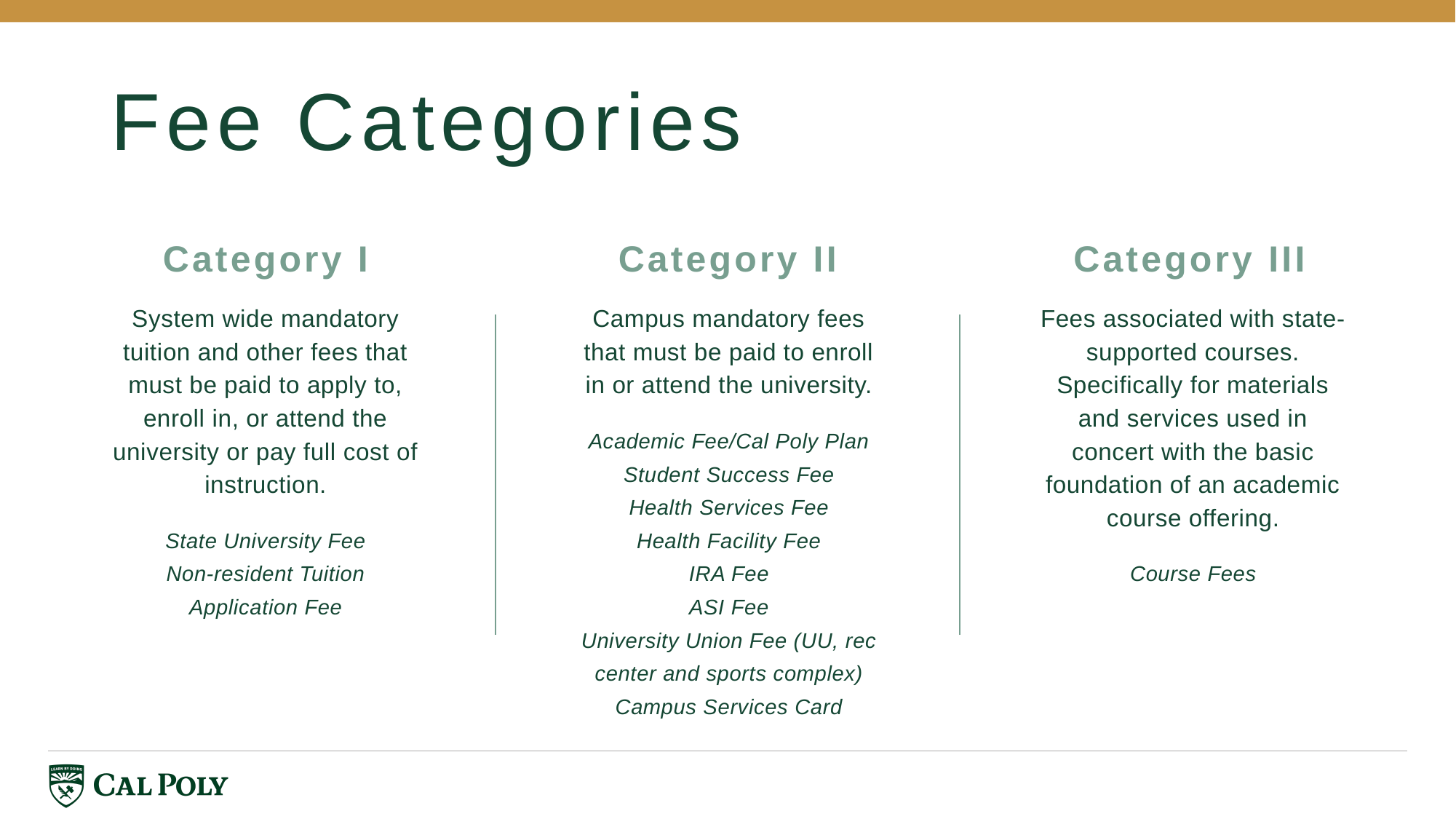

# Fee Categories
Category I

Category II
Category III
System wide mandatory tuition and other fees that must be paid to apply to, enroll in, or attend the university or pay full cost of instruction.
State University Fee
Non-resident Tuition
Application Fee
Campus mandatory fees that must be paid to enroll in or attend the university.
Academic Fee/Cal Poly Plan Student Success Fee
Health Services Fee
Health Facility Fee
IRA Fee
ASI Fee
University Union Fee (UU, rec center and sports complex)
Campus Services Card
Fees associated with state-supported courses. Specifically for materials and services used in concert with the basic foundation of an academic course offering.
Course Fees